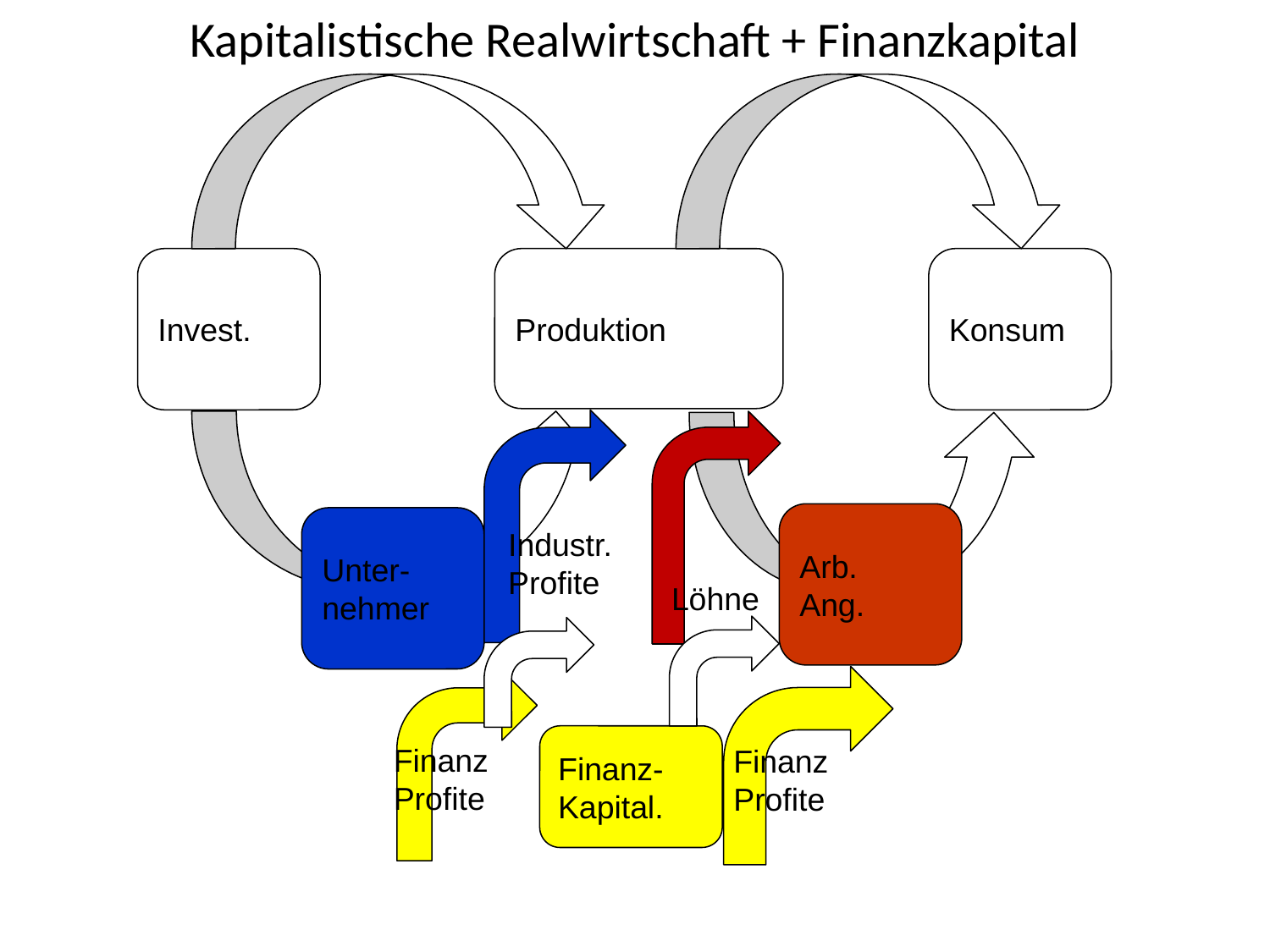

# Kapitalistische Realwirtschaft + Finanzkapital

Invest.
Produktion
Konsum

Arb.
Ang.
Unter-
nehmer
Industr.
Profite
Löhne

Finanz-
Kapital.
Finanz
Profite
Finanz
Profite